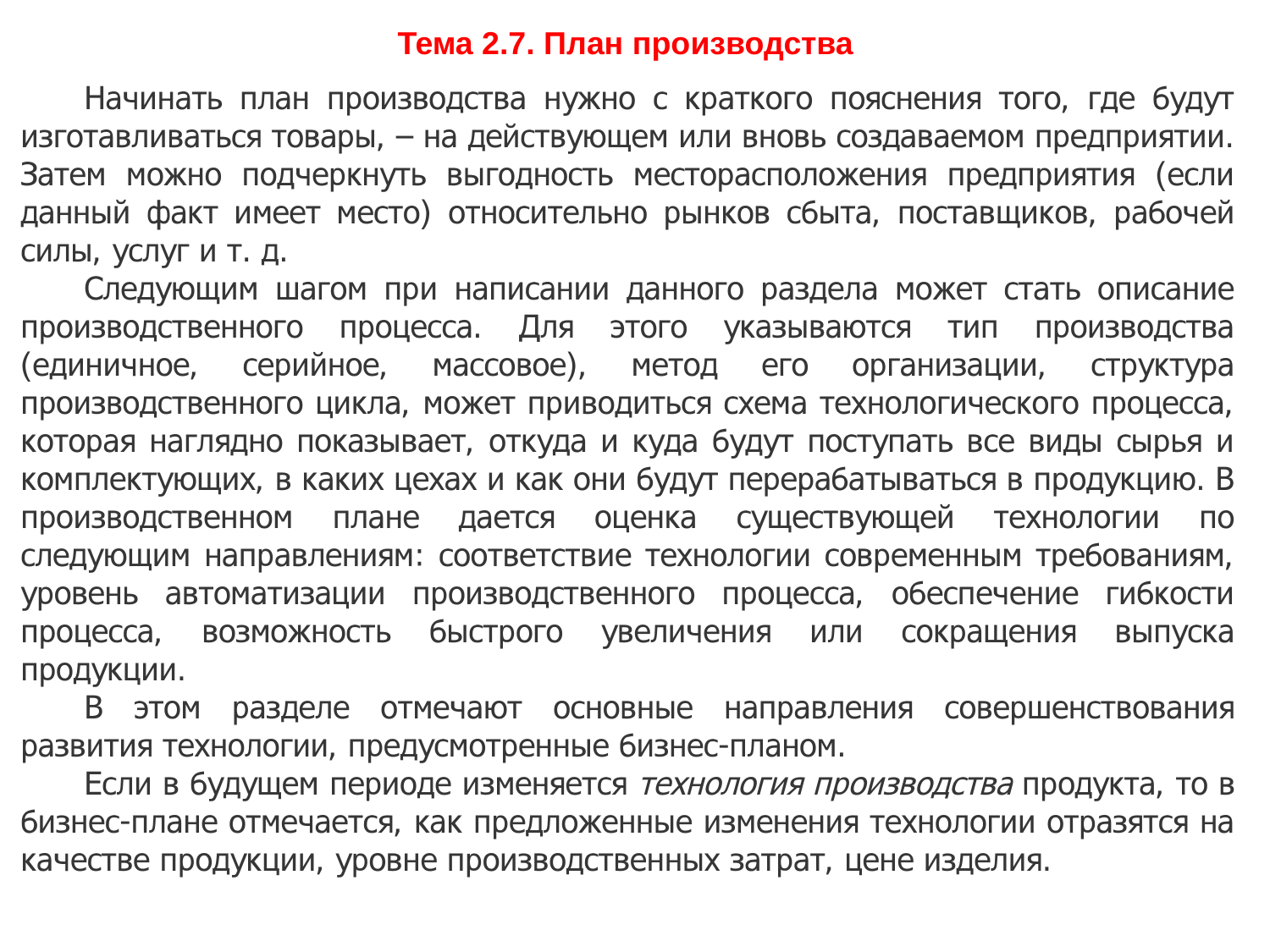

Тема 2.7. План производства
Начинать план производства нужно с краткого пояснения того, где будут изготавливаться товары, – на действующем или вновь создаваемом предприятии. Затем можно подчеркнуть выгодность месторасположения предприятия (если данный факт имеет место) относительно рынков сбыта, поставщиков, рабочей силы, услуг и т. д.
Следующим шагом при написании данного раздела может стать описание производственного процесса. Для этого указываются тип производства (единичное, серийное, массовое), метод его организации, структура производственного цикла, может приводиться схема технологического процесса, которая наглядно показывает, откуда и куда будут поступать все виды сырья и комплектующих, в каких цехах и как они будут перерабатываться в продукцию. В производственном плане дается оценка существующей технологии по следующим направлениям: соответствие технологии современным требованиям, уровень автоматизации производственного процесса, обеспечение гибкости процесса, возможность быстрого увеличения или сокращения выпуска продукции.
В этом разделе отмечают основные направления совершенствования развития технологии, предусмотренные бизнес-планом.
Если в будущем периоде изменяется технология производства продукта, то в бизнес-плане отмечается, как предложенные изменения технологии отразятся на качестве продукции, уровне производственных затрат, цене изделия.